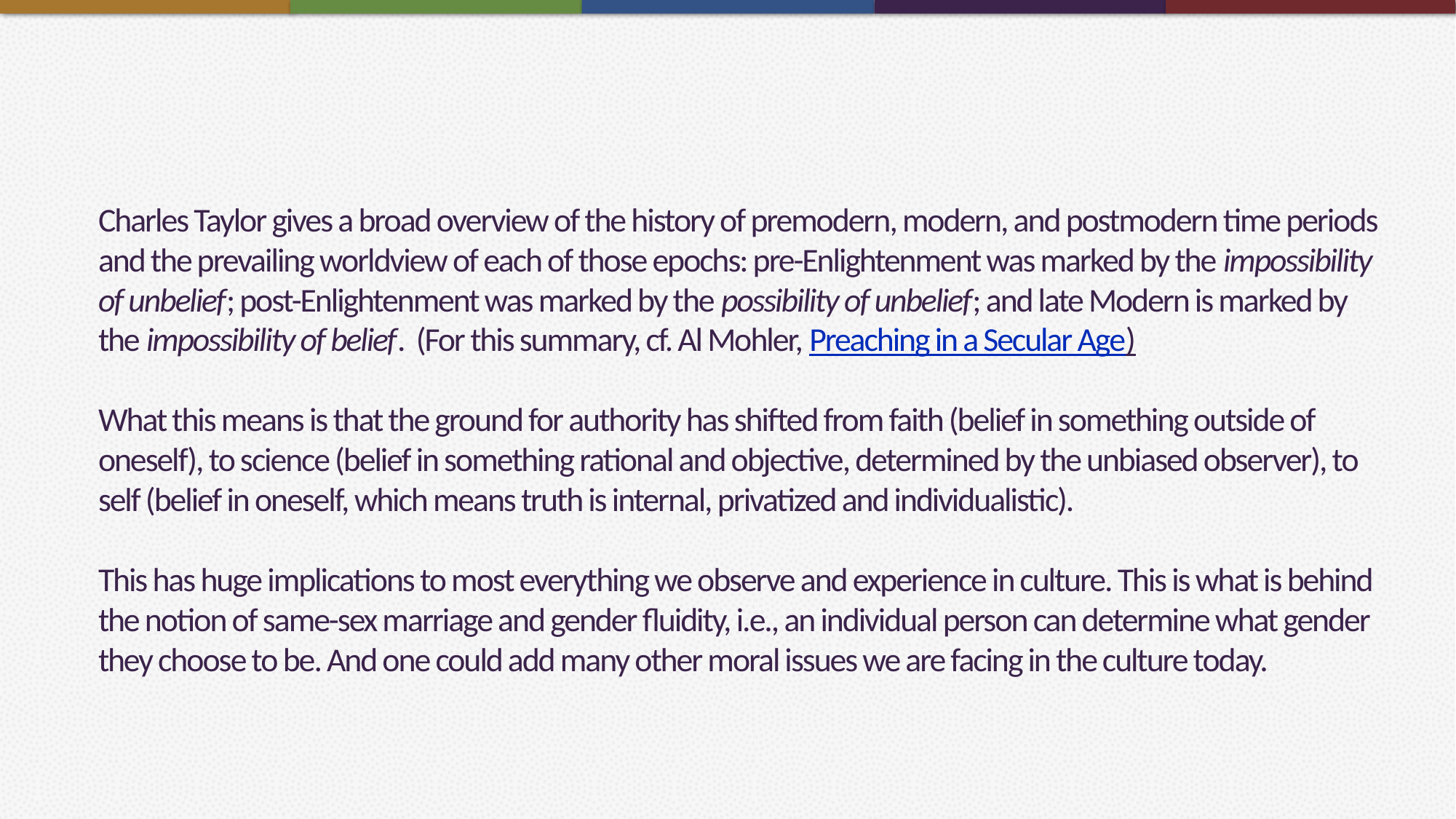

# Charles Taylor gives a broad overview of the history of premodern, modern, and postmodern time periods and the prevailing worldview of each of those epochs: pre-Enlightenment was marked by the impossibility of unbelief; post-Enlightenment was marked by the possibility of unbelief; and late Modern is marked by the impossibility of belief.  (For this summary, cf. Al Mohler, Preaching in a Secular Age)   What this means is that the ground for authority has shifted from faith (belief in something outside of oneself), to science (belief in something rational and objective, determined by the unbiased observer), to self (belief in oneself, which means truth is internal, privatized and individualistic).   This has huge implications to most everything we observe and experience in culture. This is what is behind the notion of same-sex marriage and gender fluidity, i.e., an individual person can determine what gender they choose to be. And one could add many other moral issues we are facing in the culture today.